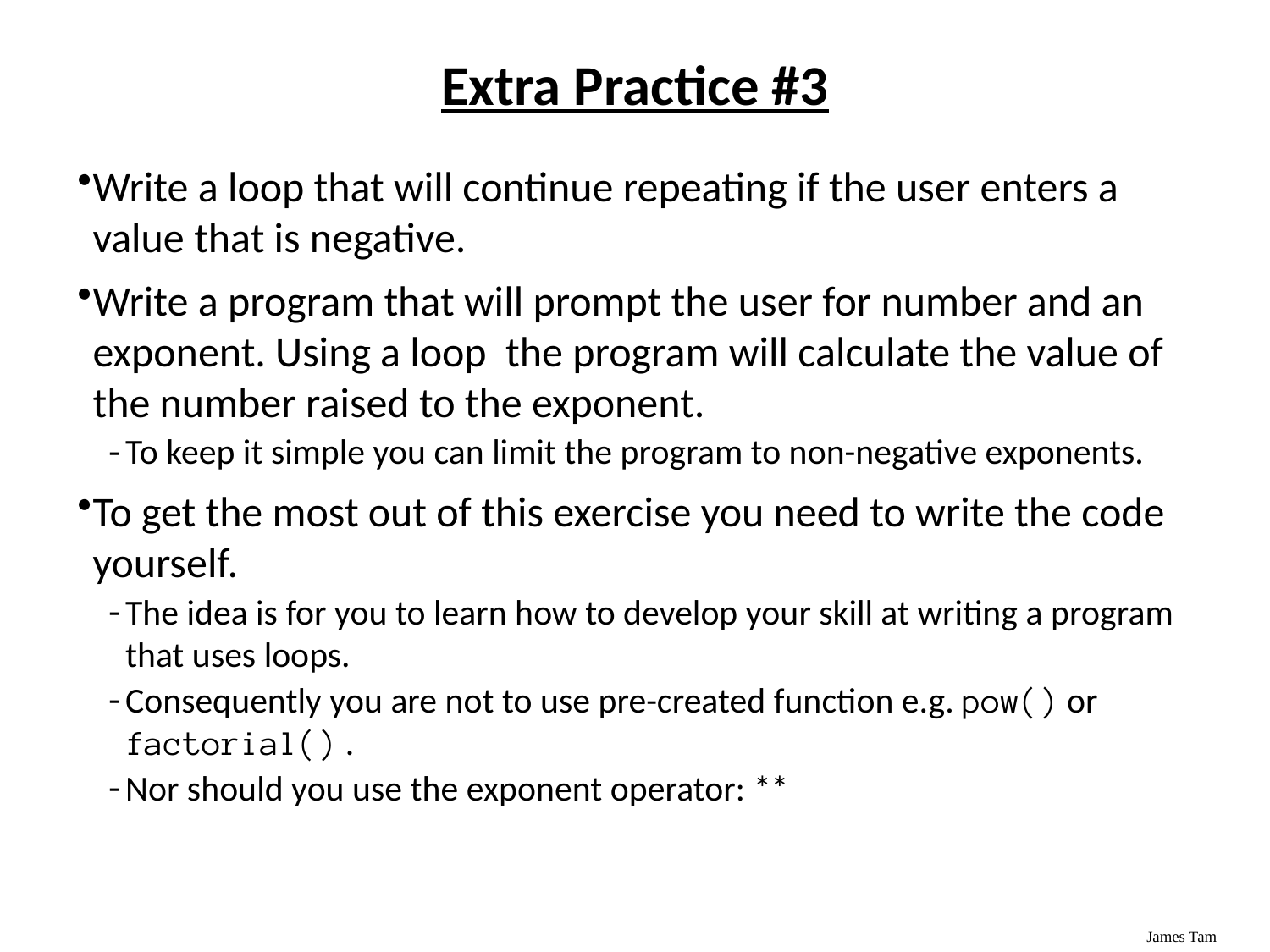

# Extra Practice #3
Write a loop that will continue repeating if the user enters a value that is negative.
Write a program that will prompt the user for number and an exponent. Using a loop  the program will calculate the value of the number raised to the exponent.
To keep it simple you can limit the program to non-negative exponents.
To get the most out of this exercise you need to write the code yourself.
The idea is for you to learn how to develop your skill at writing a program that uses loops.
Consequently you are not to use pre-created function e.g. pow() or factorial() .
Nor should you use the exponent operator: **